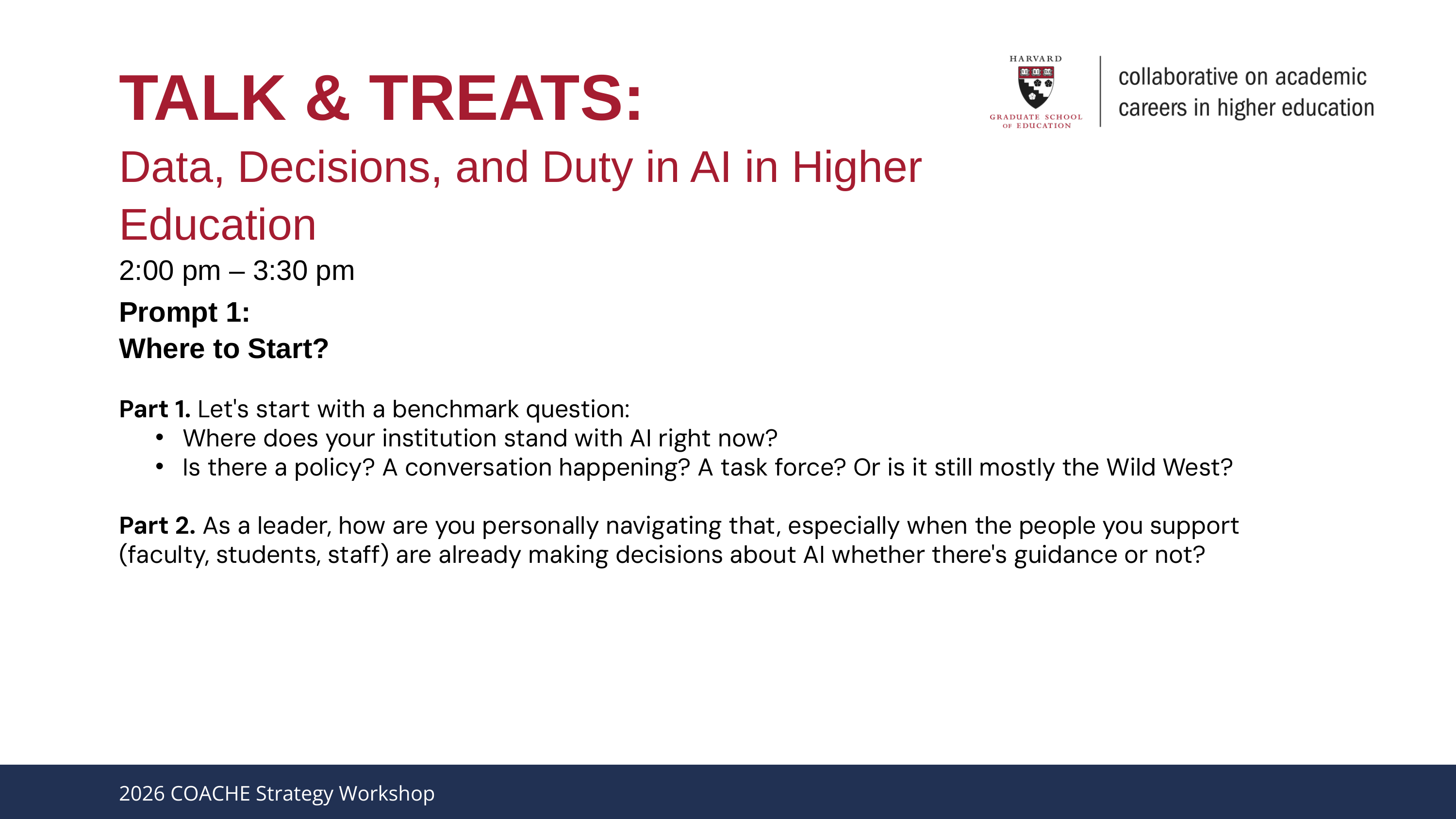

TALK & TREATS:
Data, Decisions, and Duty in AI in Higher Education
2:00 pm – 3:30 pm

Prompt 1:
Where to Start?

Part 1. Let's start with a benchmark question:
Where does your institution stand with AI right now?
Is there a policy? A conversation happening? A task force? Or is it still mostly the Wild West?

Part 2. As a leader, how are you personally navigating that, especially when the people you support (faculty, students, staff) are already making decisions about AI whether there's guidance or not?

2026 COACHE Strategy Workshop